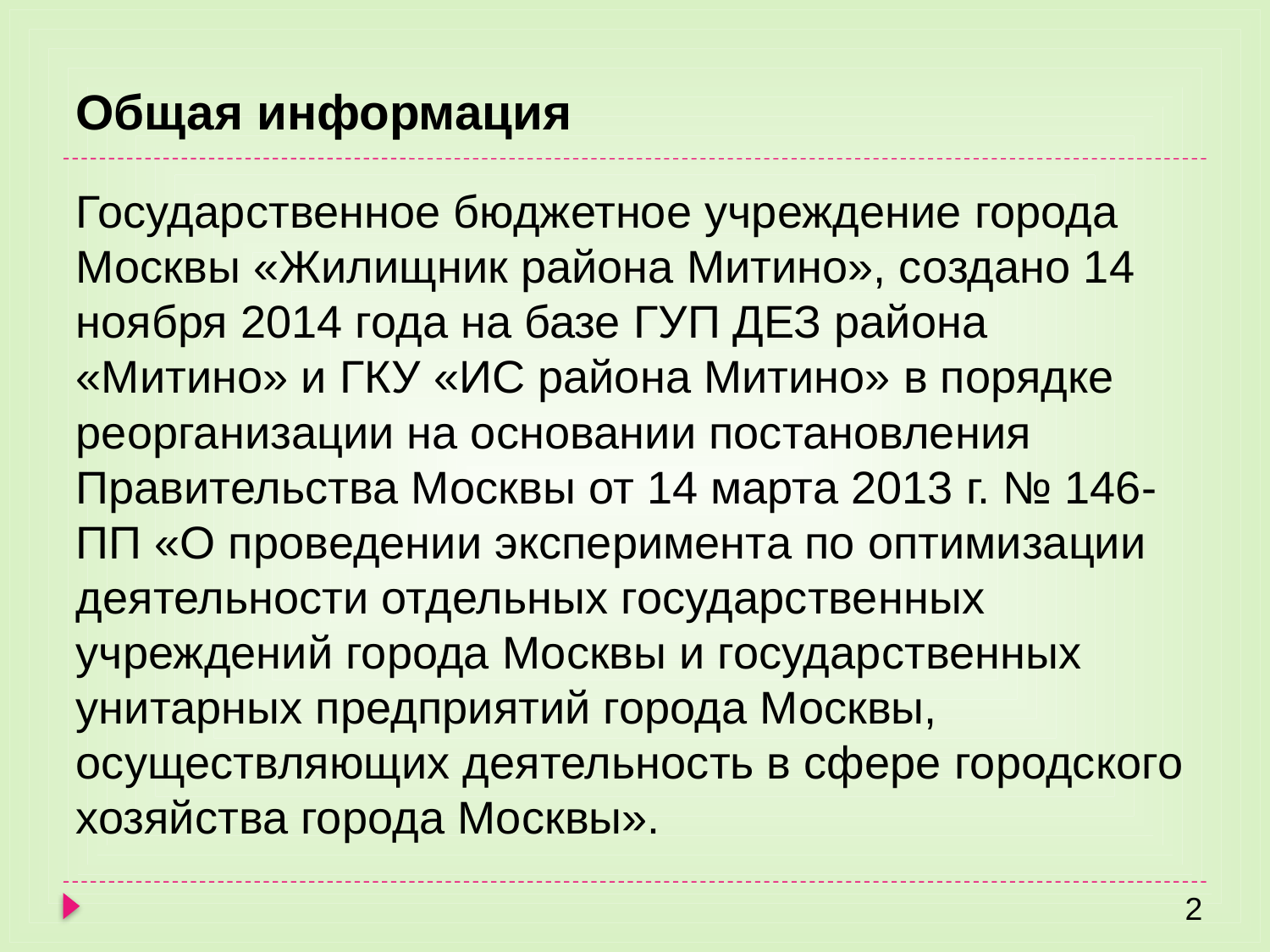

# Общая информация
Государственное бюджетное учреждение города Москвы «Жилищник района Митино», создано 14 ноября 2014 года на базе ГУП ДЕЗ района «Митино» и ГКУ «ИС района Митино» в порядке реорганизации на основании постановления Правительства Москвы от 14 марта 2013 г. № 146-ПП «О проведении эксперимента по оптимизации деятельности отдельных государственных учреждений города Москвы и государственных унитарных предприятий города Москвы, осуществляющих деятельность в сфере городского хозяйства города Москвы».
2